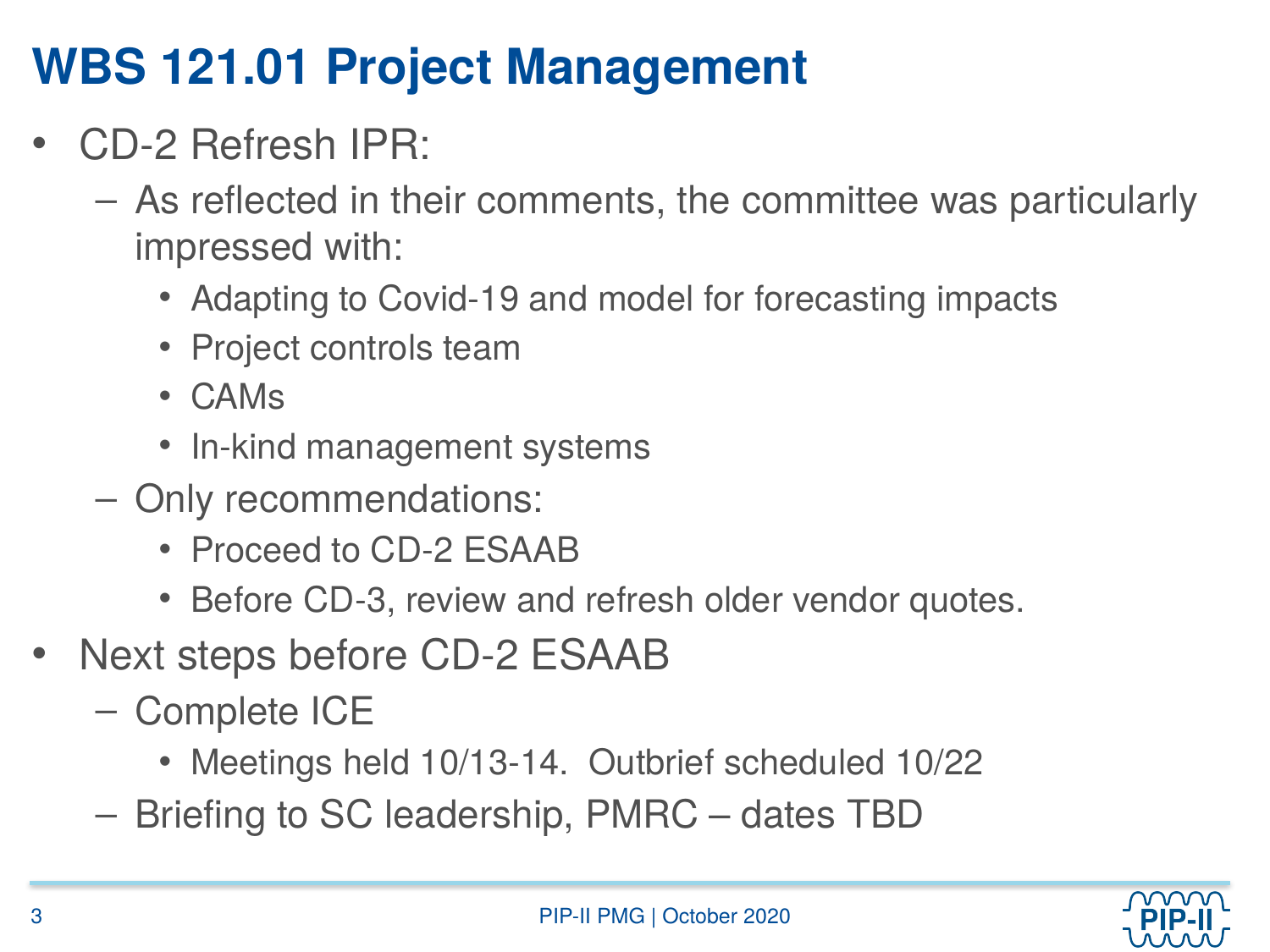

# WBS 121.01 Project Management
CD-2 Refresh IPR:
As reflected in their comments, the committee was particularly impressed with:
Adapting to Covid-19 and model for forecasting impacts
Project controls team
CAMs
In-kind management systems
Only recommendations:
Proceed to CD-2 ESAAB
Before CD-3, review and refresh older vendor quotes.
Next steps before CD-2 ESAAB
Complete ICE
Meetings held 10/13-14.  Outbrief scheduled 10/22
Briefing to SC leadership, PMRC – dates TBD

3
PIP-II PMG | October 2020